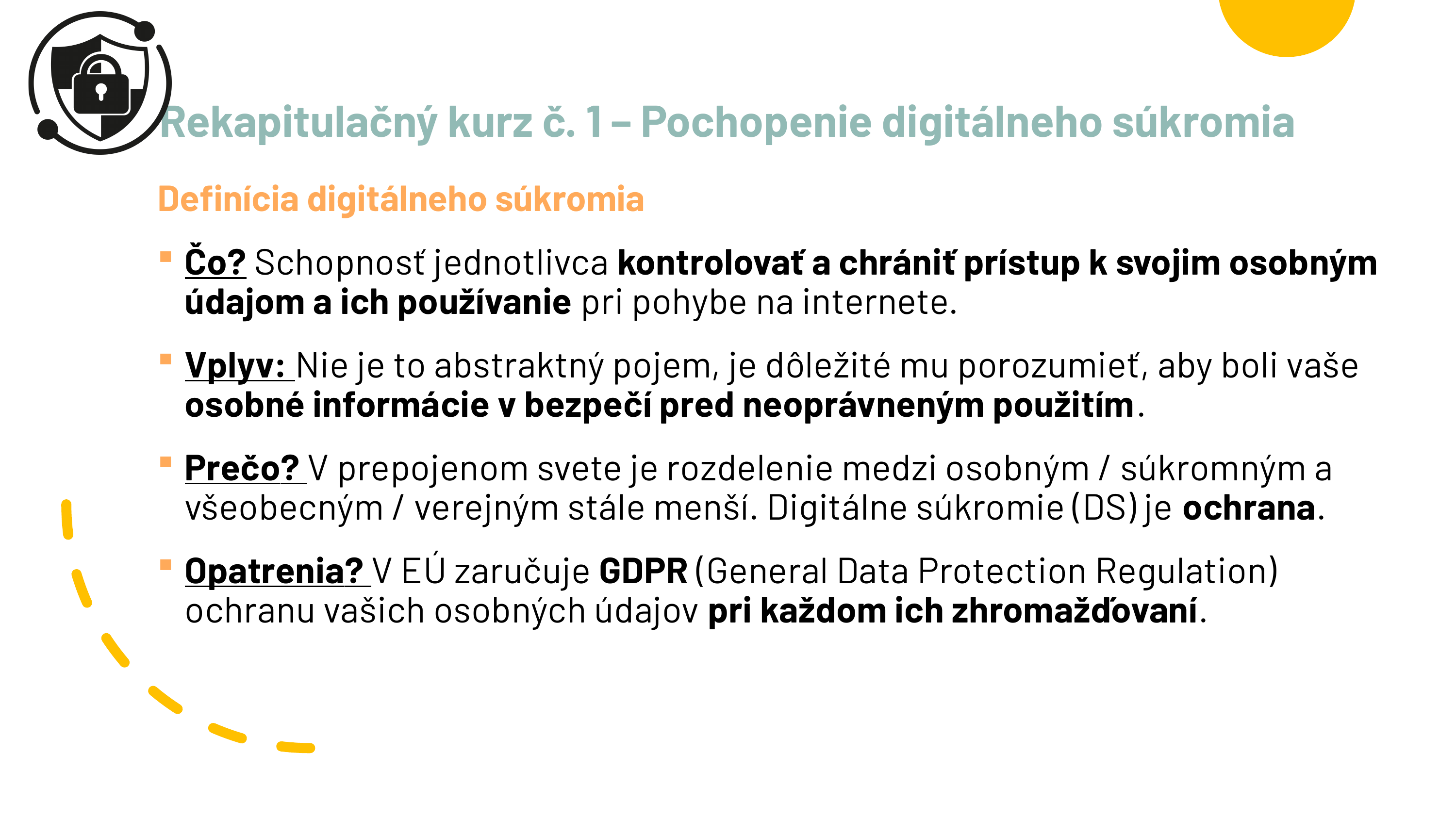

# Rekapitulačný kurz č. 1 – Pochopenie digitálneho súkromia
Definícia digitálneho súkromia
Čo? Schopnosť jednotlivca kontrolovať a chrániť prístup k svojim osobným údajom a ich používanie pri pohybe na internete.
Vplyv: Nie je to abstraktný pojem, je dôležité mu porozumieť, aby boli vaše osobné informácie v bezpečí pred neoprávneným použitím.
Prečo? V prepojenom svete je rozdelenie medzi osobným / súkromným a všeobecným / verejným stále menší. Digitálne súkromie (DS) je ochrana.
Opatrenia? V EÚ zaručuje GDPR (General Data Protection Regulation) ochranu vašich osobných údajov pri každom ich zhromažďovaní.